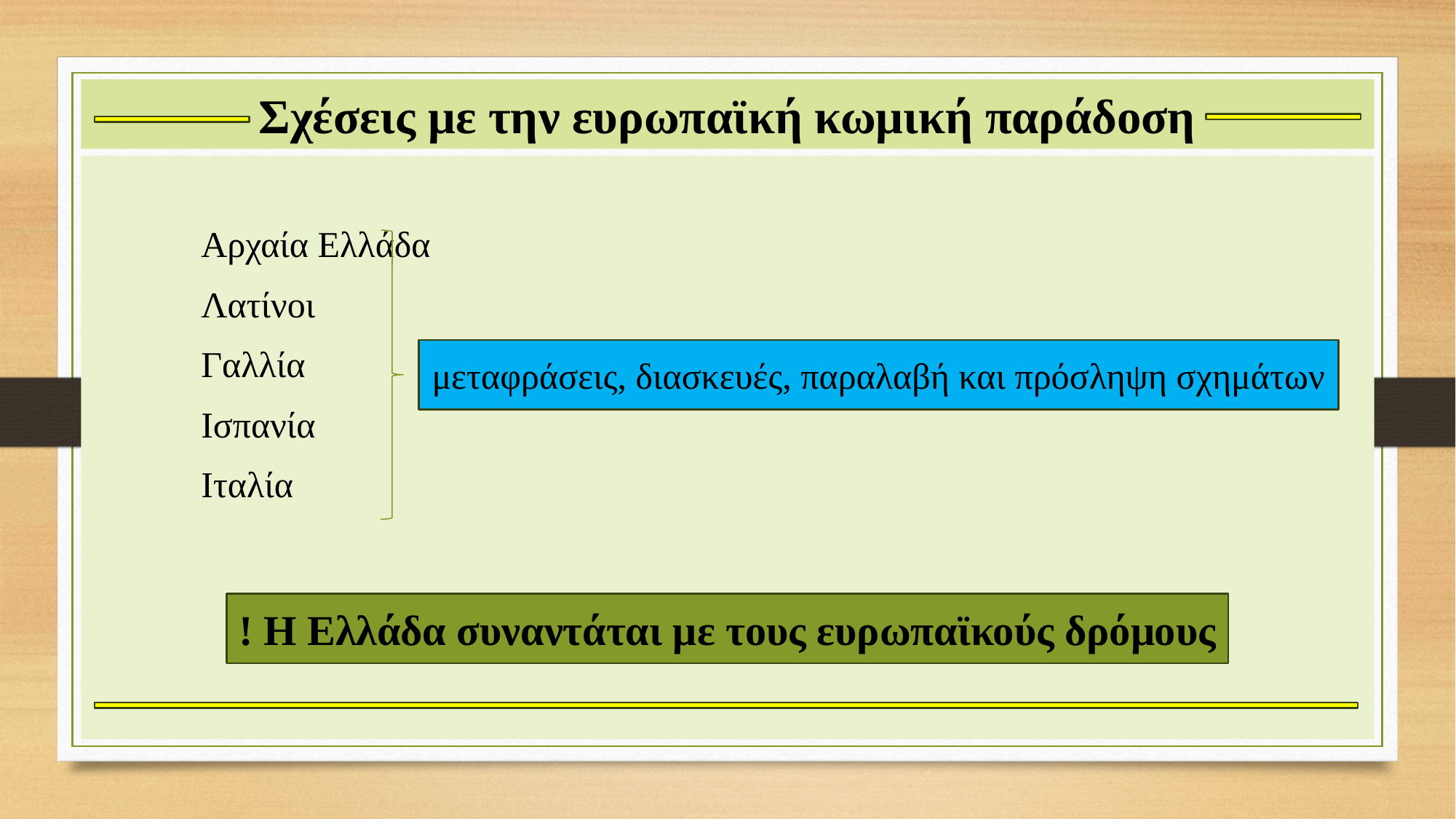

# Σχέσεις με την ευρωπαϊκή κωμική παράδοση

	Αρχαία Ελλάδα
	Λατίνοι
	Γαλλία
	Ισπανία
	Ιταλία

μεταφράσεις, διασκευές, παραλαβή και πρόσληψη σχημάτων
! Η Ελλάδα συναντάται με τους ευρωπαϊκούς δρόμους